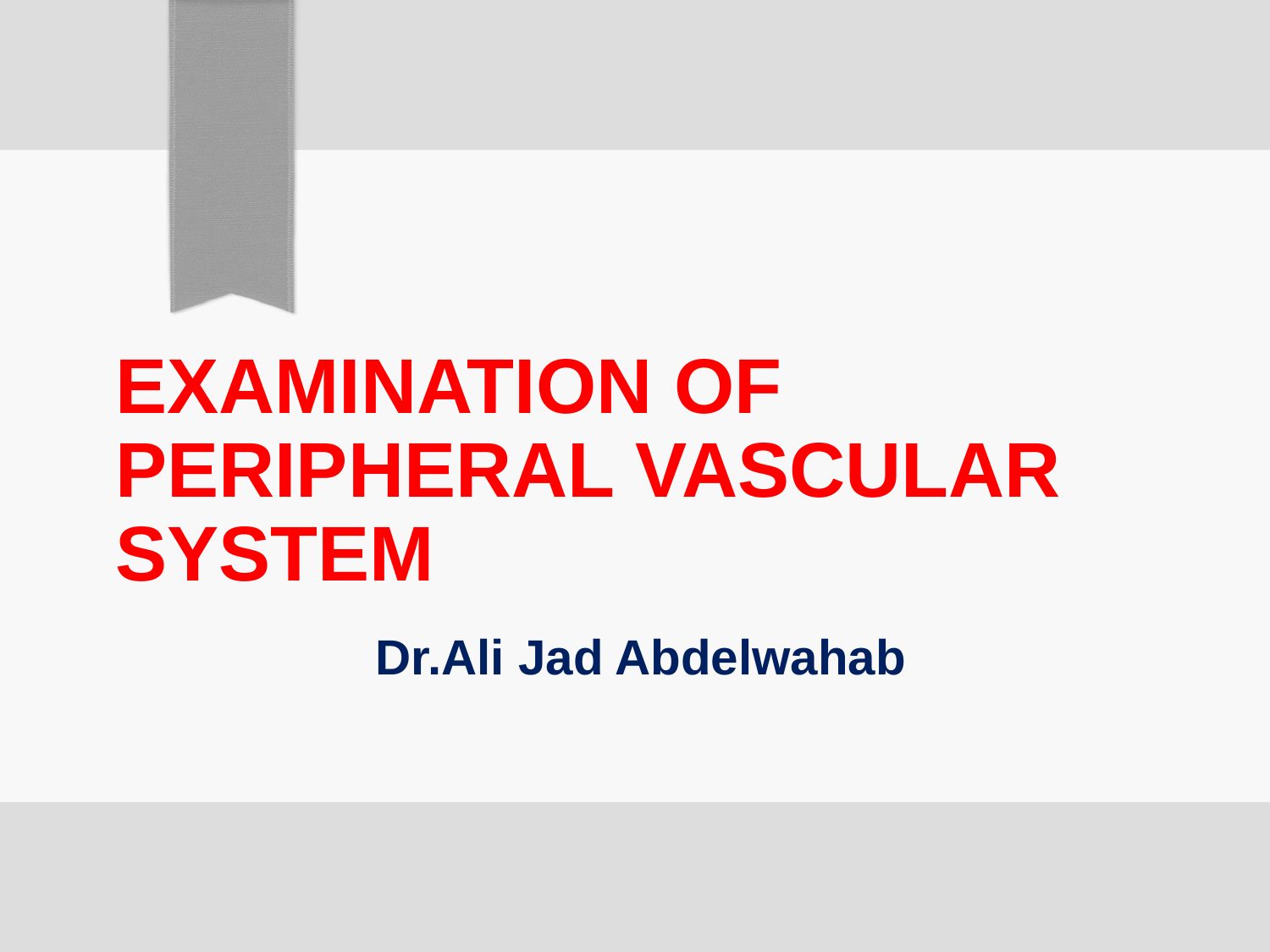

# Examination of PERIPHERAL VASCULAR SYSTEM
Dr.Ali Jad Abdelwahab